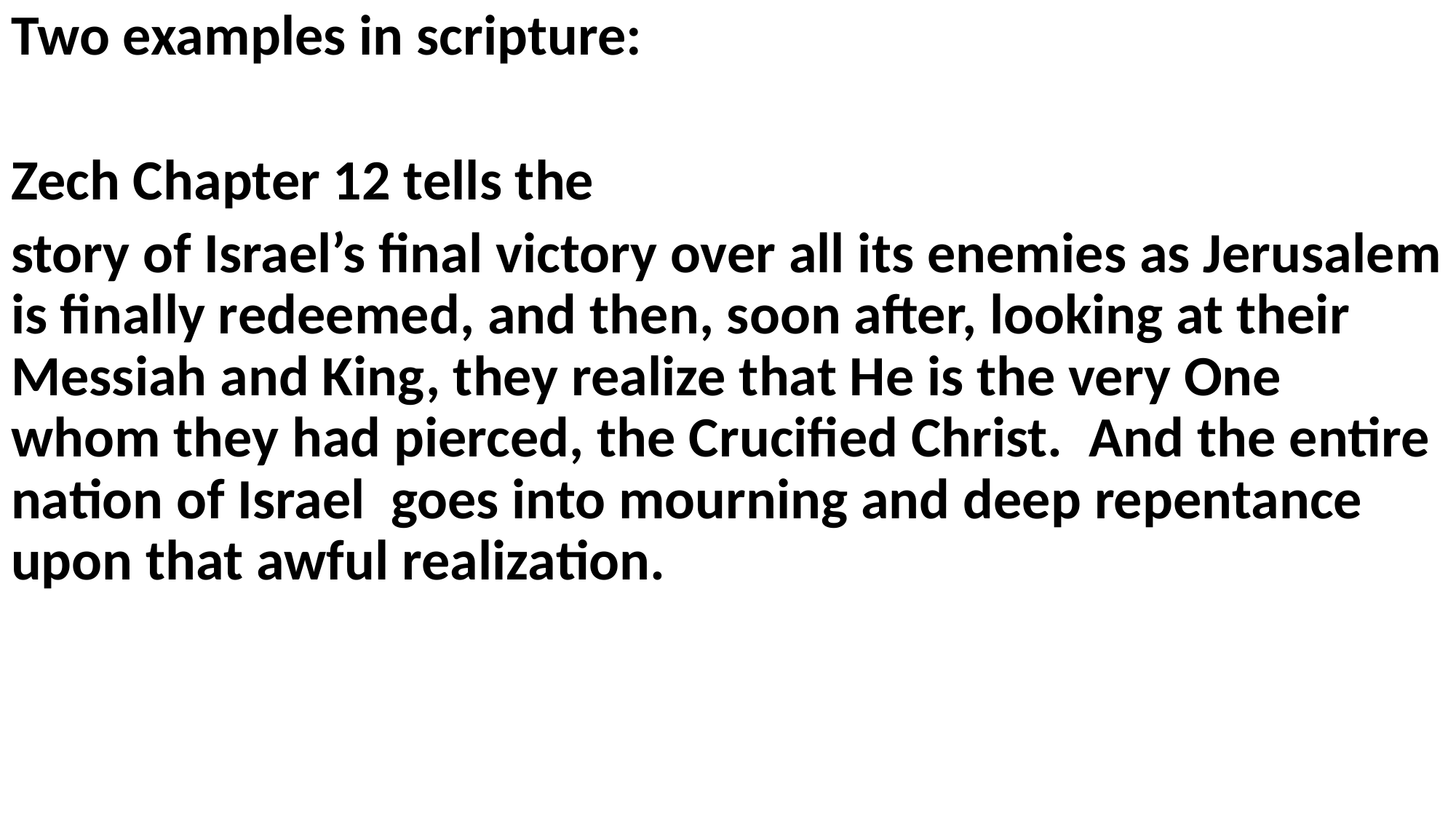

Two examples in scripture:

Zech Chapter 12 tells the
story of Israel’s final victory over all its enemies as Jerusalem is finally redeemed, and then, soon after, looking at their Messiah and King, they realize that He is the very One whom they had pierced, the Crucified Christ.  And the entire nation of Israel  goes into mourning and deep repentance upon that awful realization.